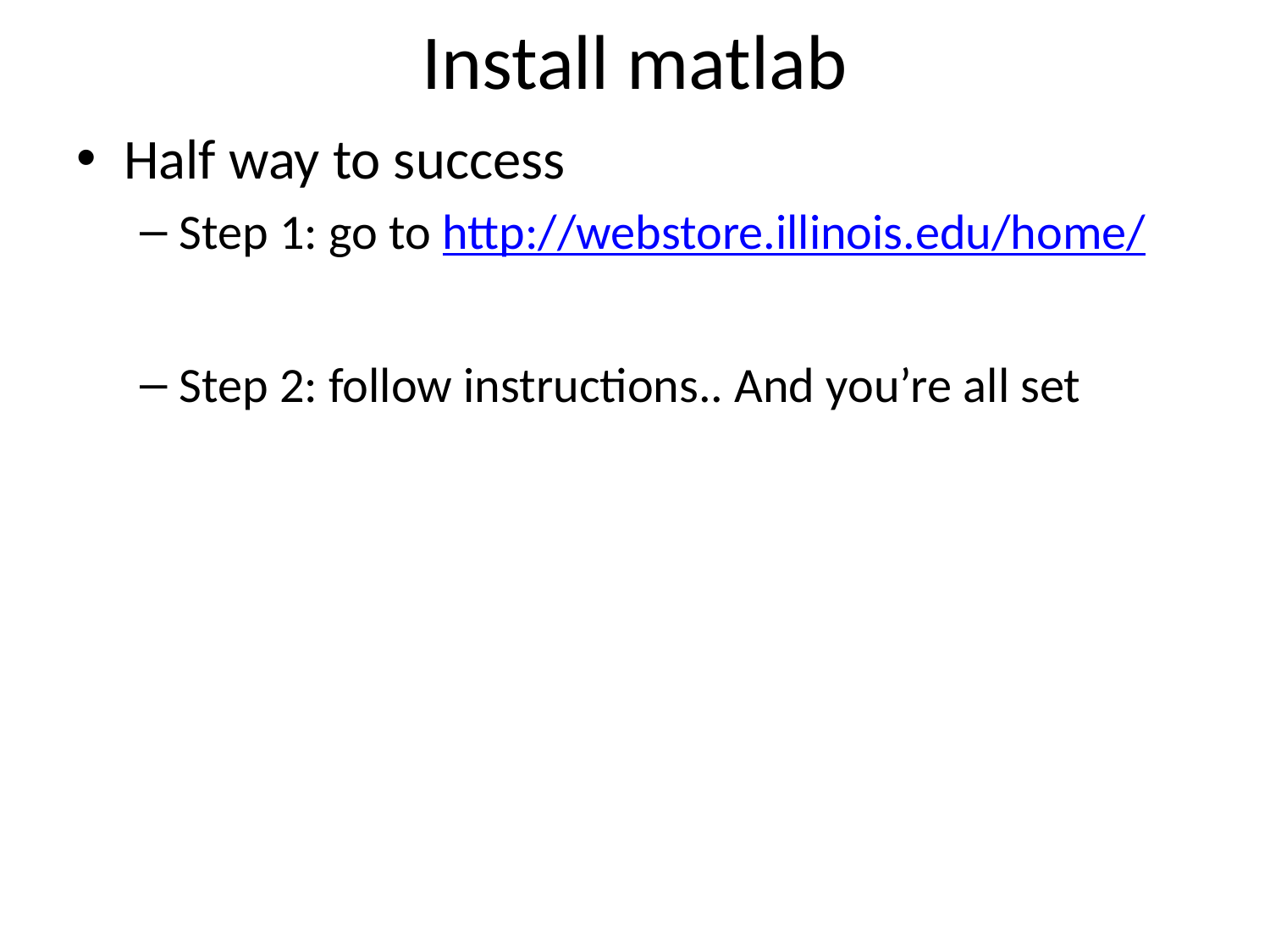

Install matlab
Half way to success
Step 1: go to http://webstore.illinois.edu/home/

Step 2: follow instructions.. And you’re all set